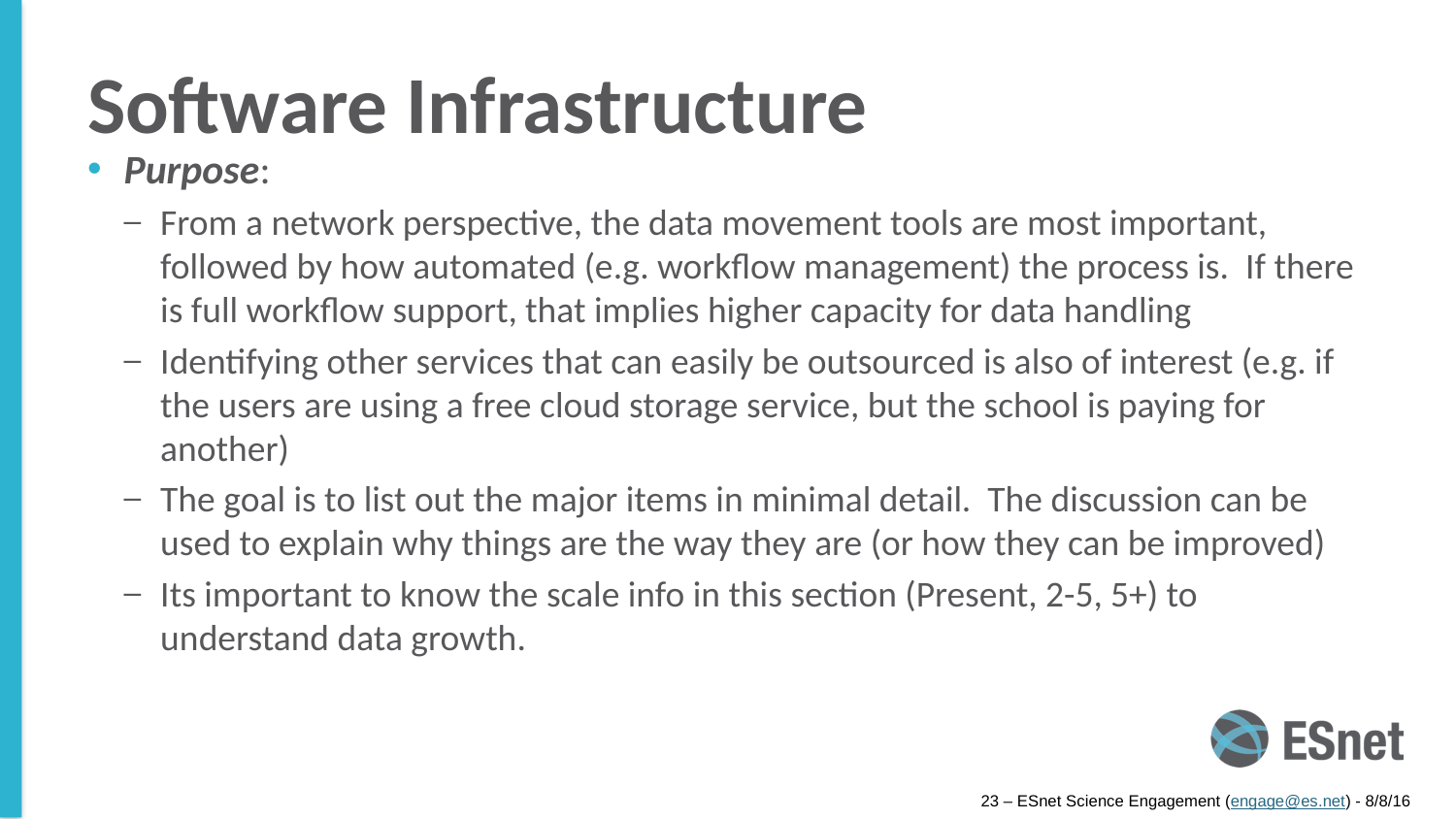

# Software Infrastructure
Purpose:
From a network perspective, the data movement tools are most important, followed by how automated (e.g. workflow management) the process is.  If there is full workflow support, that implies higher capacity for data handling
Identifying other services that can easily be outsourced is also of interest (e.g. if the users are using a free cloud storage service, but the school is paying for another)
The goal is to list out the major items in minimal detail.  The discussion can be used to explain why things are the way they are (or how they can be improved)
Its important to know the scale info in this section (Present, 2-5, 5+) to understand data growth.

23 – ESnet Science Engagement (engage@es.net) - 8/8/16